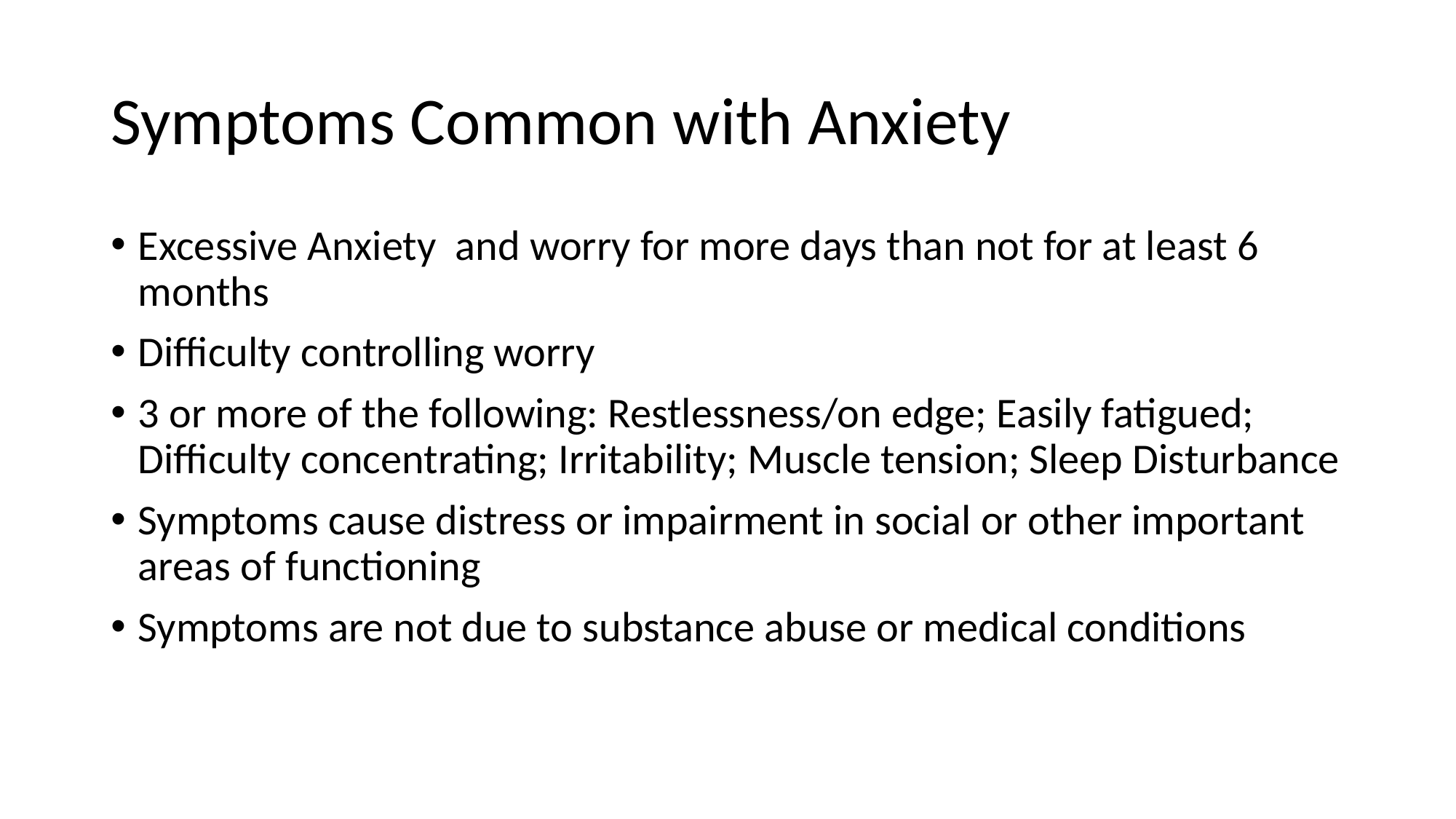

# Symptoms Common with Anxiety
Excessive Anxiety  and worry for more days than not for at least 6 months
Difficulty controlling worry
3 or more of the following: Restlessness/on edge; Easily fatigued; Difficulty concentrating; Irritability; Muscle tension; Sleep Disturbance
Symptoms cause distress or impairment in social or other important areas of functioning
Symptoms are not due to substance abuse or medical conditions